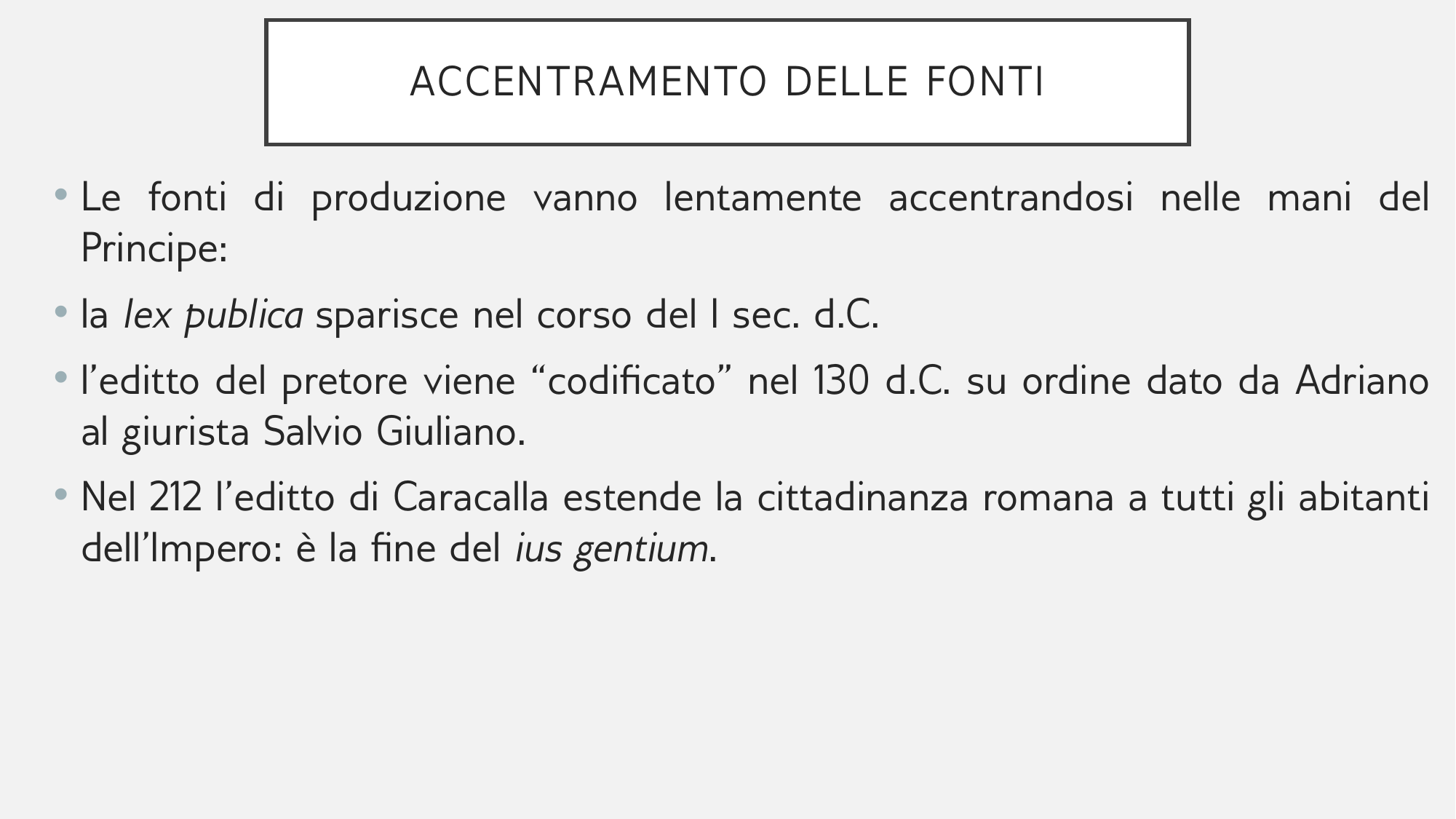

# ACCENTRAMENTO DELLE FONTI
Le fonti di produzione vanno lentamente accentrandosi nelle mani del Principe:
la lex publica sparisce nel corso del I sec. d.C.
l’editto del pretore viene “codificato” nel 130 d.C. su ordine dato da Adriano al giurista Salvio Giuliano.
Nel 212 l’editto di Caracalla estende la cittadinanza romana a tutti gli abitanti dell’Impero: è la fine del ius gentium.